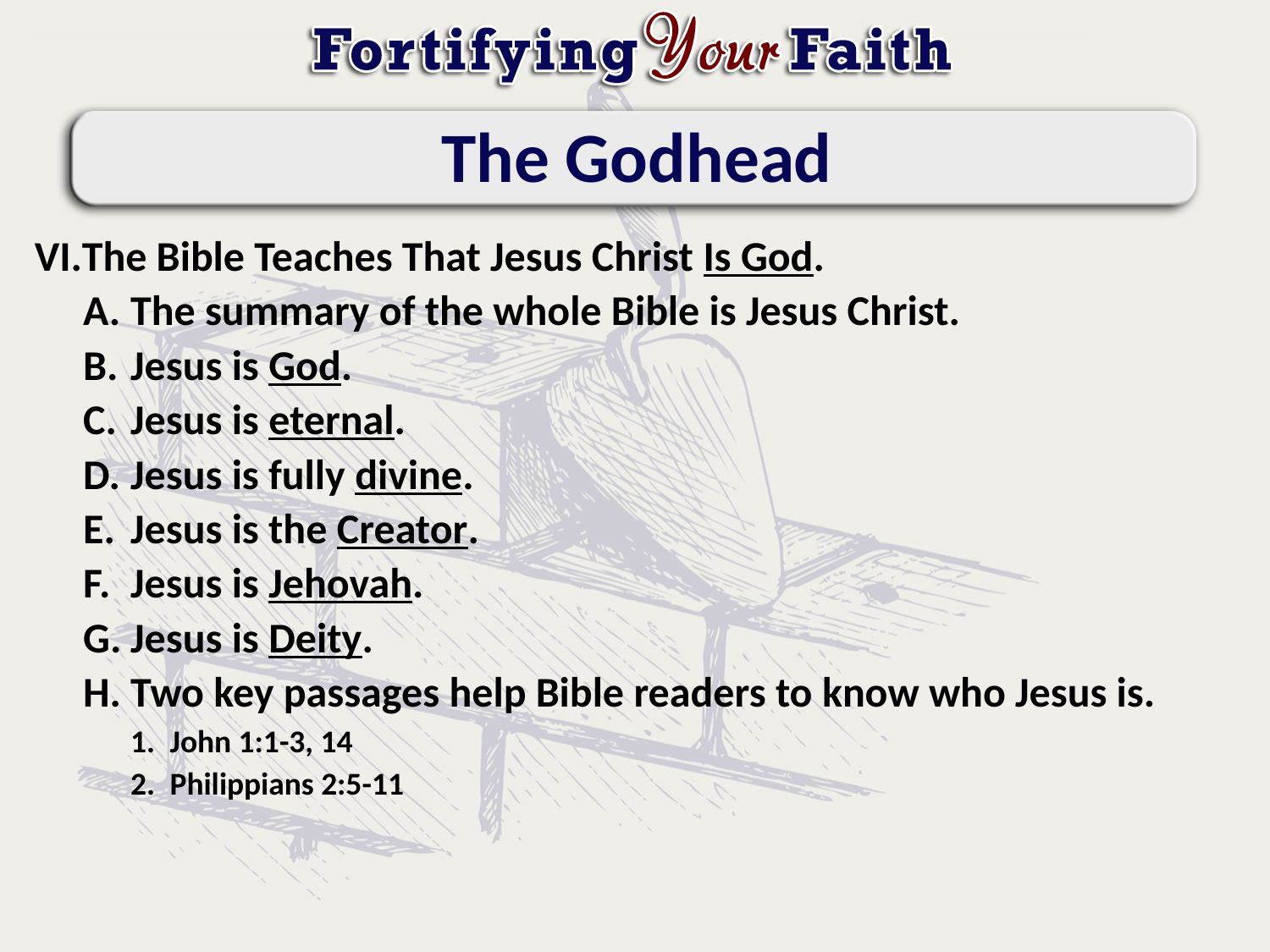

# The Godhead
The Bible Teaches That Jesus Christ Is God.
The summary of the whole Bible is Jesus Christ.
Jesus is God.
Jesus is eternal.
Jesus is fully divine.
Jesus is the Creator.
Jesus is Jehovah.
Jesus is Deity.
Two key passages help Bible readers to know who Jesus is.
John 1:1-3, 14
Philippians 2:5-11